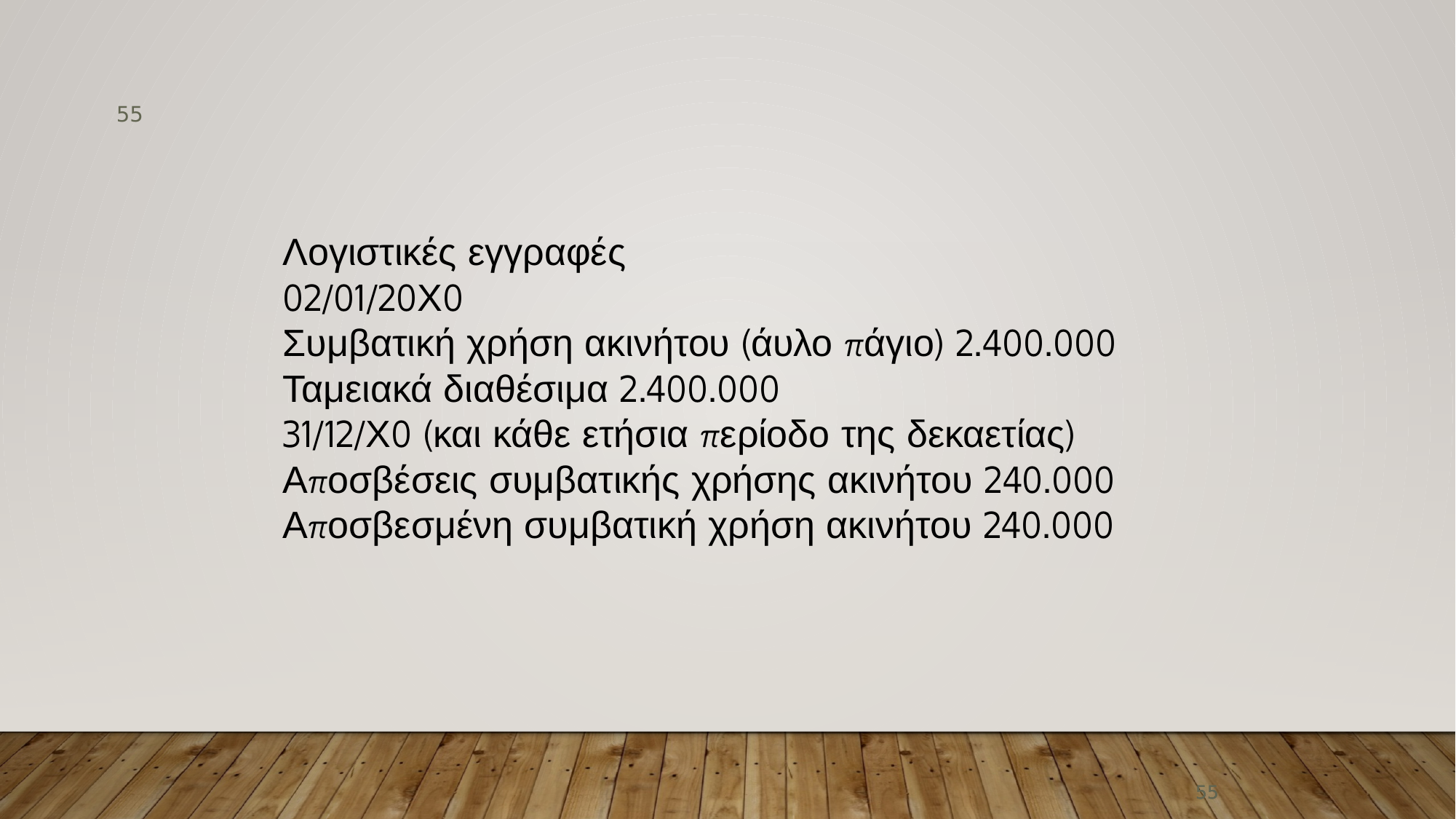

55
Λογιστικές εγγραφές
02/01/20Χ0
Συμβατική χρήση ακινήτου (άυλο πάγιο) 2.400.000
Ταμειακά διαθέσιμα 2.400.000
31/12/Χ0 (και κάθε ετήσια περίοδο της δεκαετίας)
Αποσβέσεις συμβατικής χρήσης ακινήτου 240.000
Αποσβεσμένη συμβατική χρήση ακινήτου 240.000
55
55
55